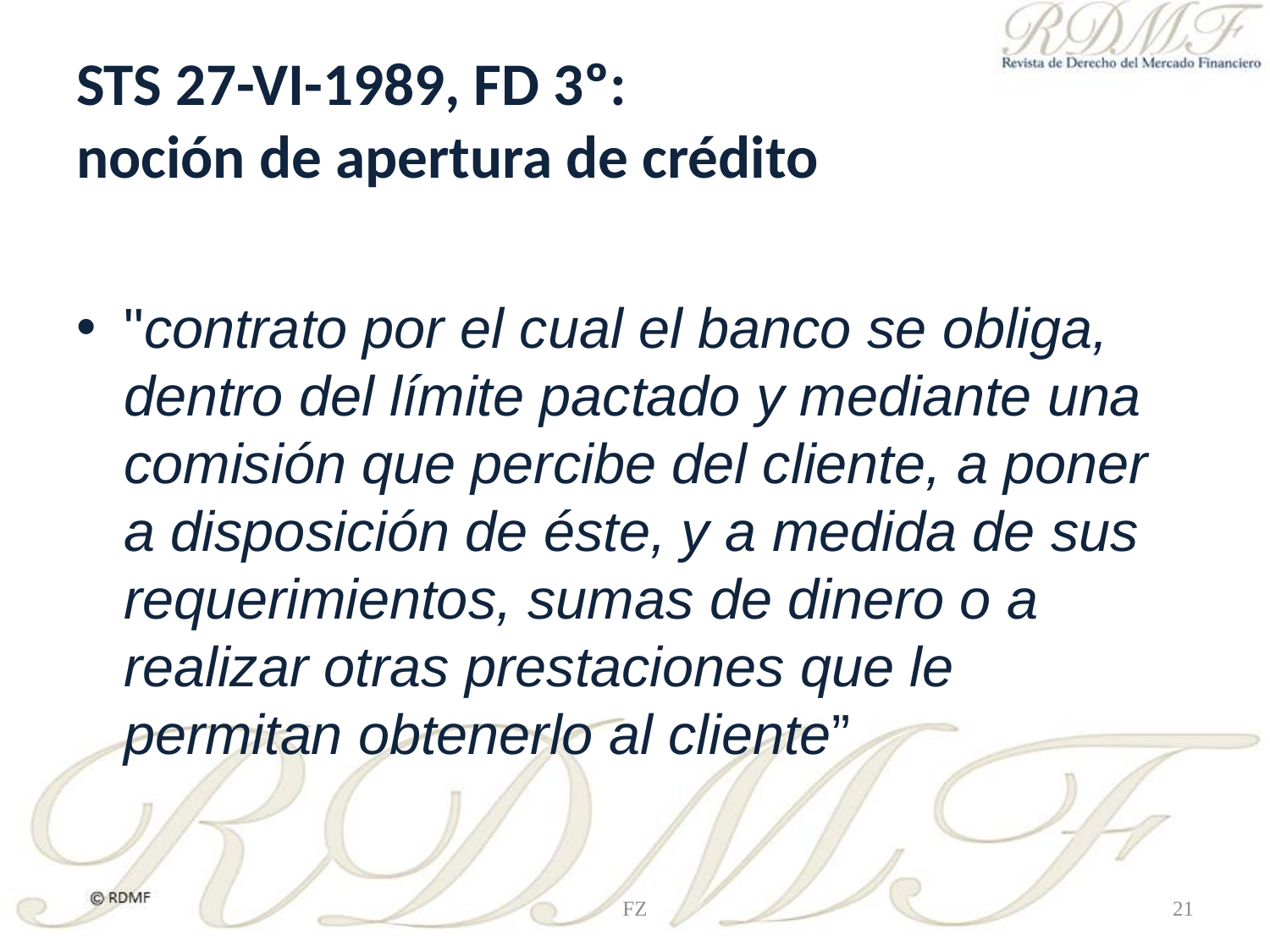

# STS 27-VI-1989, FD 3º: noción de apertura de crédito
"contrato por el cual el banco se obliga, dentro del límite pactado y mediante una comisión que percibe del cliente, a poner a disposición de éste, y a medida de sus requerimientos, sumas de dinero o a realizar otras prestaciones que le permitan obtenerlo al cliente”
FZ
21